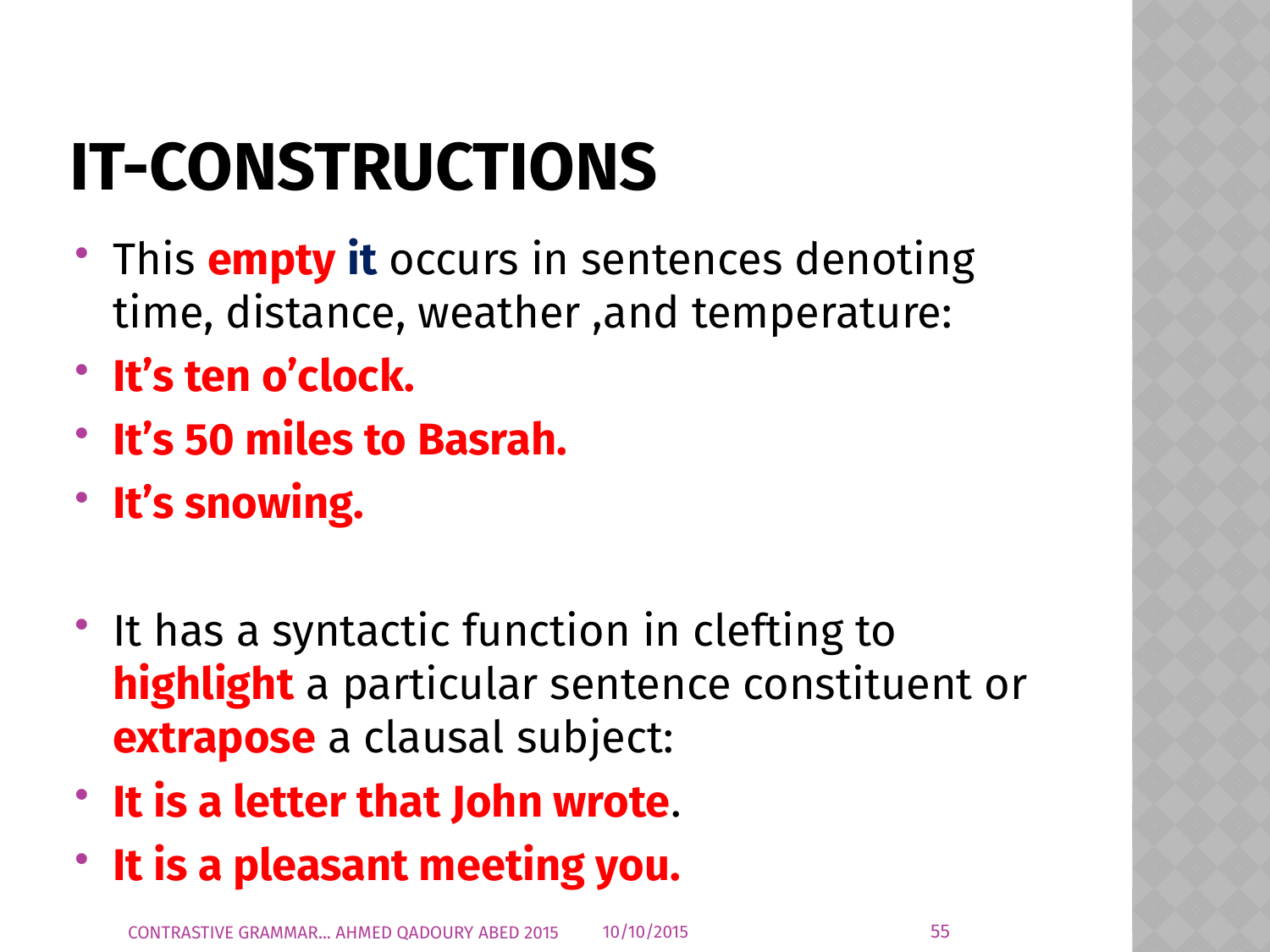

# It-constructions
This empty it occurs in sentences denoting time, distance, weather ,and temperature:
It’s ten o’clock.
It’s 50 miles to Basrah.
It’s snowing.

It has a syntactic function in clefting to highlight a particular sentence constituent or extrapose a clausal subject:
It is a letter that John wrote.
It is a pleasant meeting you.
55
CONTRASTIVE GRAMMAR... AHMED QADOURY ABED 2015
10/10/2015